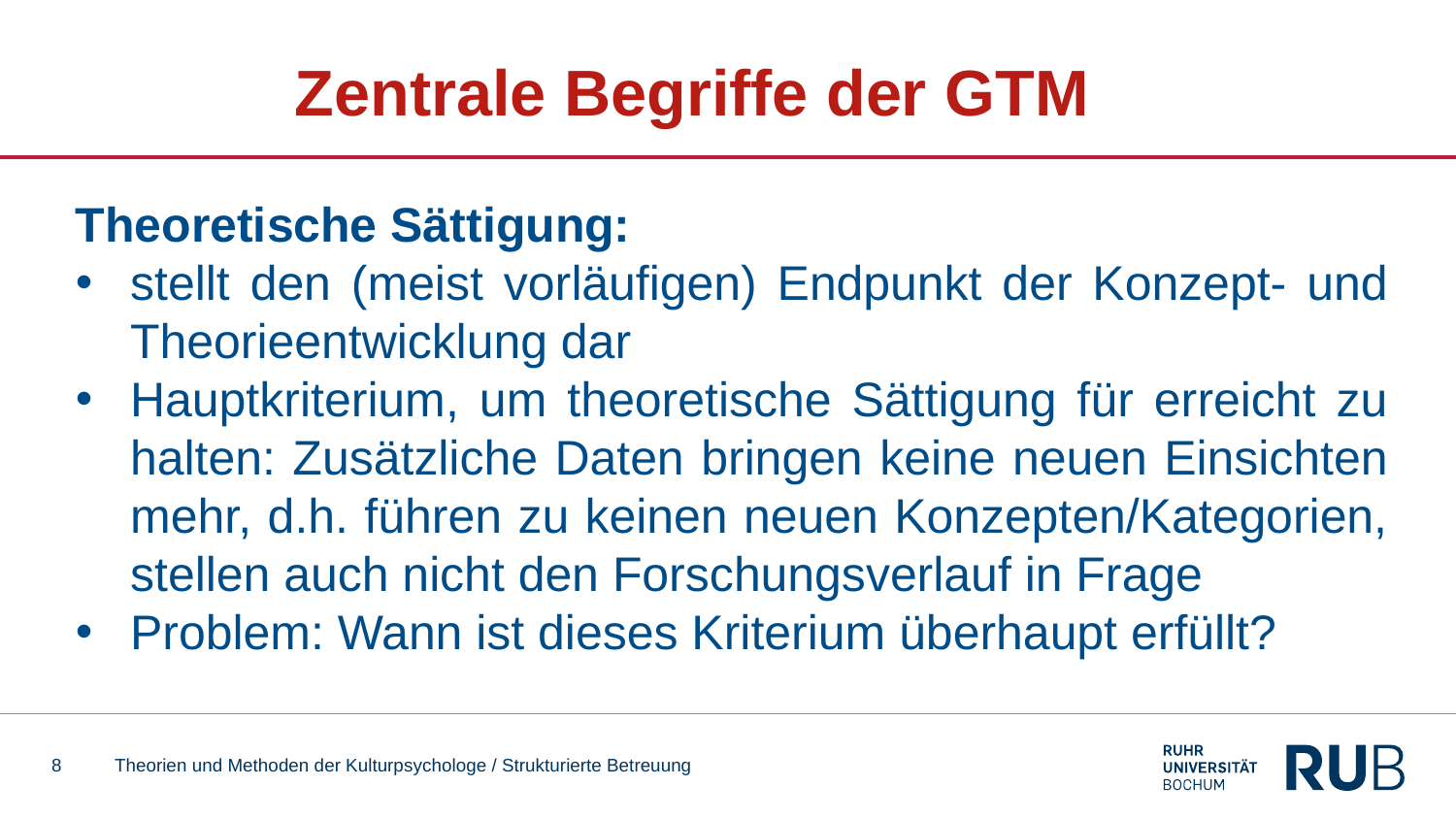

# Zentrale Begriffe der GTM
Theoretische Sättigung:
stellt den (meist vorläufigen) Endpunkt der Konzept- und Theorieentwicklung dar
Hauptkriterium, um theoretische Sättigung für erreicht zu halten: Zusätzliche Daten bringen keine neuen Einsichten mehr, d.h. führen zu keinen neuen Konzepten/Kategorien, stellen auch nicht den Forschungsverlauf in Frage
Problem: Wann ist dieses Kriterium überhaupt erfüllt?

8
Theorien und Methoden der Kulturpsychologe / Strukturierte Betreuung